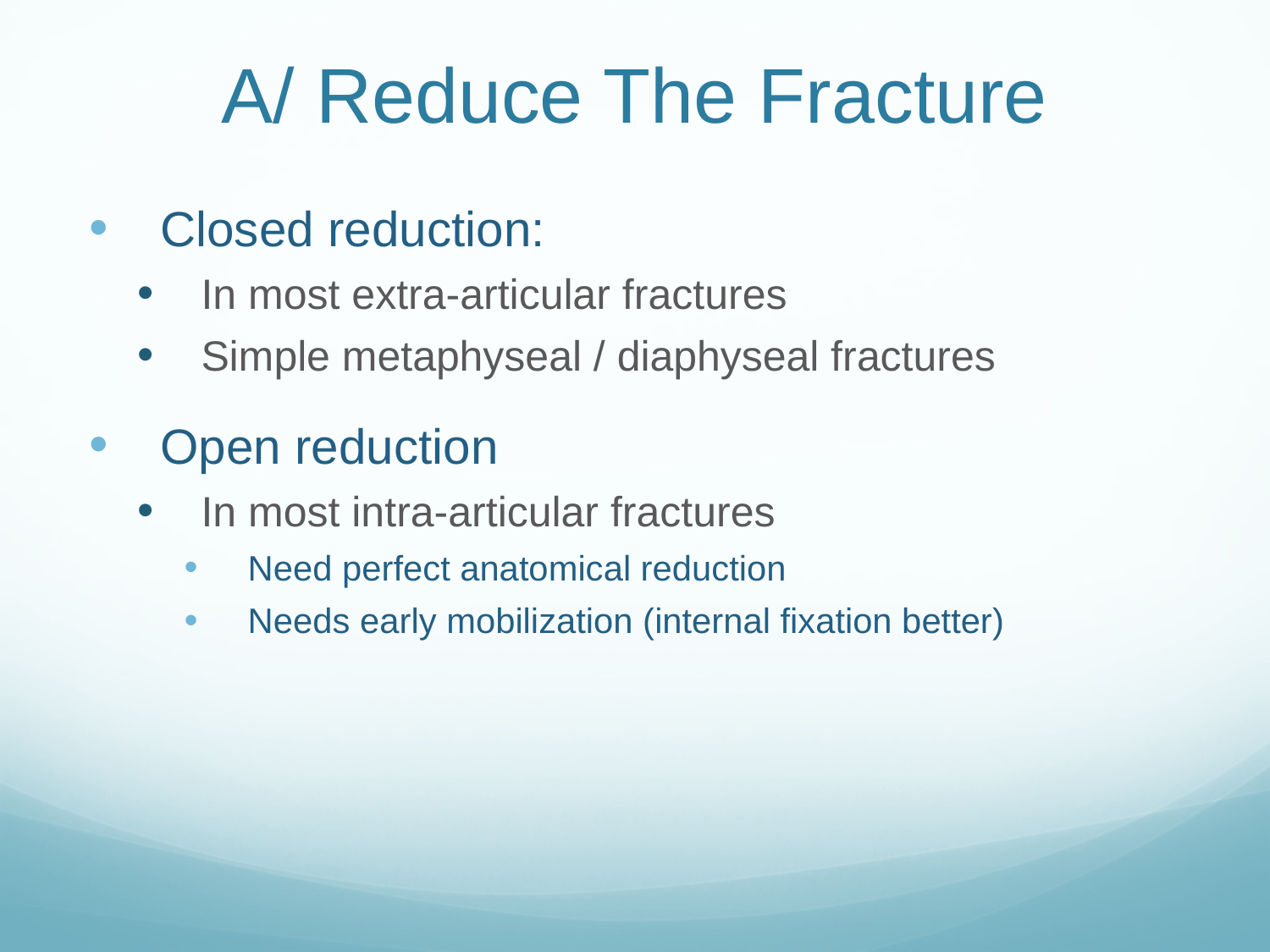

# A/ Reduce The Fracture
Closed reduction:
In most extra-articular fractures
Simple metaphyseal / diaphyseal fractures
Open reduction
In most intra-articular fractures
Need perfect anatomical reduction
Needs early mobilization (internal fixation better)